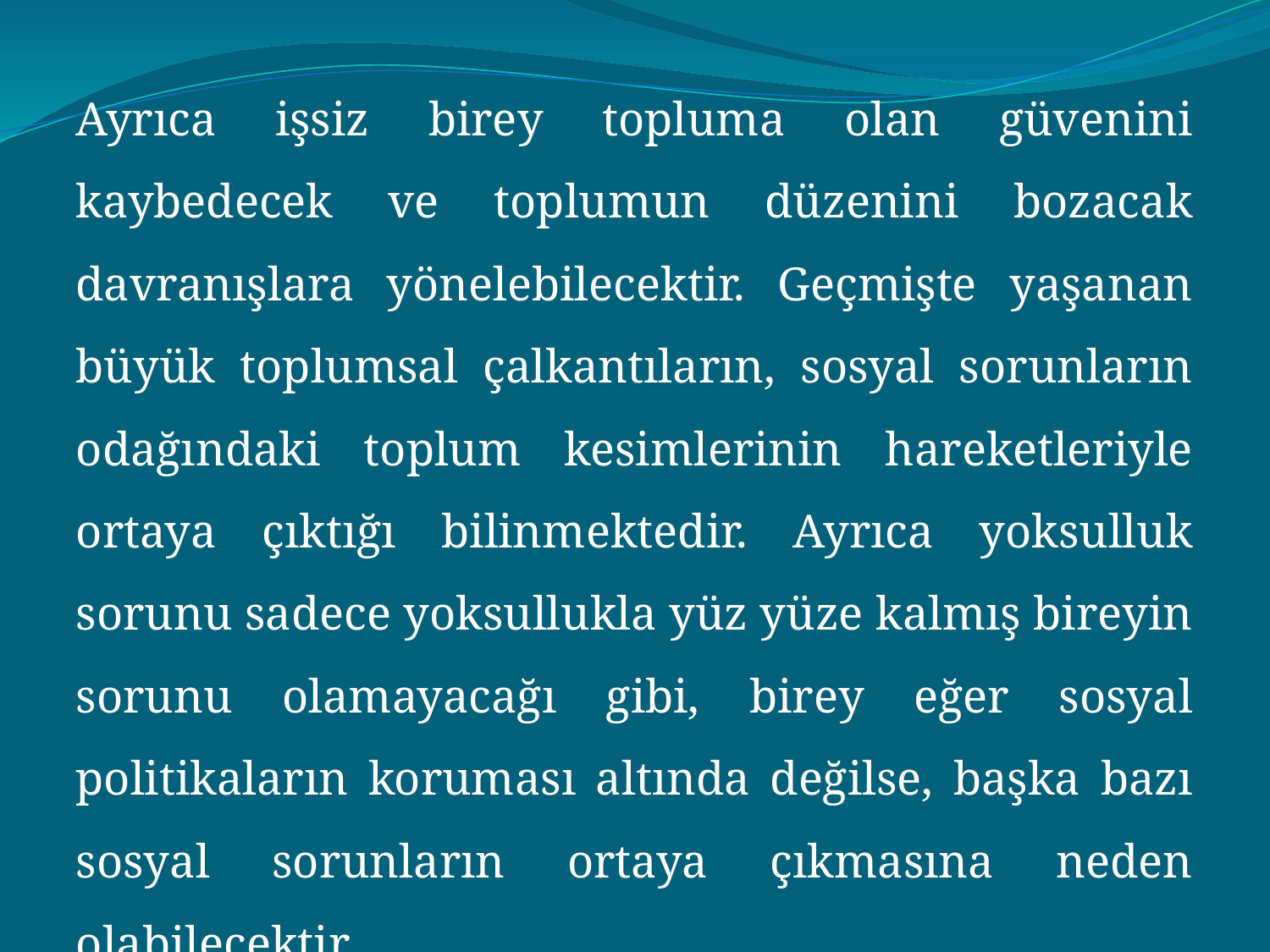

Ayrıca işsiz birey topluma olan güvenini kaybedecek ve toplumun düzenini bozacak davranışlara yönelebilecektir. Geçmişte yaşanan büyük toplumsal çalkantıların, sosyal sorunların odağındaki toplum kesimlerinin hareketleriyle ortaya çıktığı bilinmektedir. Ayrıca yoksulluk sorunu sadece yoksullukla yüz yüze kalmış bireyin sorunu olamayacağı gibi, birey eğer sosyal politikaların koruması altında değilse, başka bazı sosyal sorunların ortaya çıkmasına neden olabilecektir.